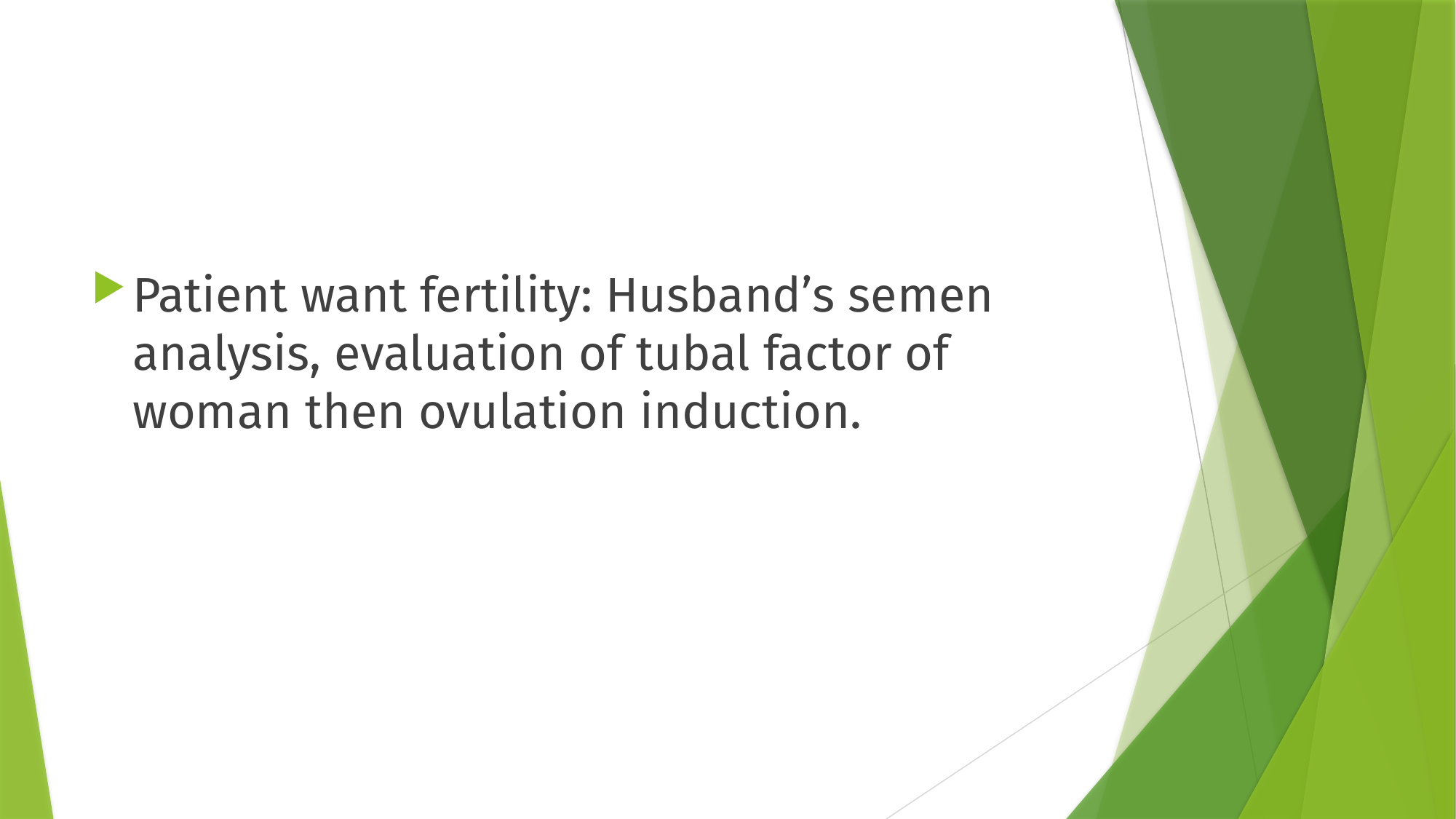

#
Patient want fertility: Husband’s semen analysis, evaluation of tubal factor of woman then ovulation induction.